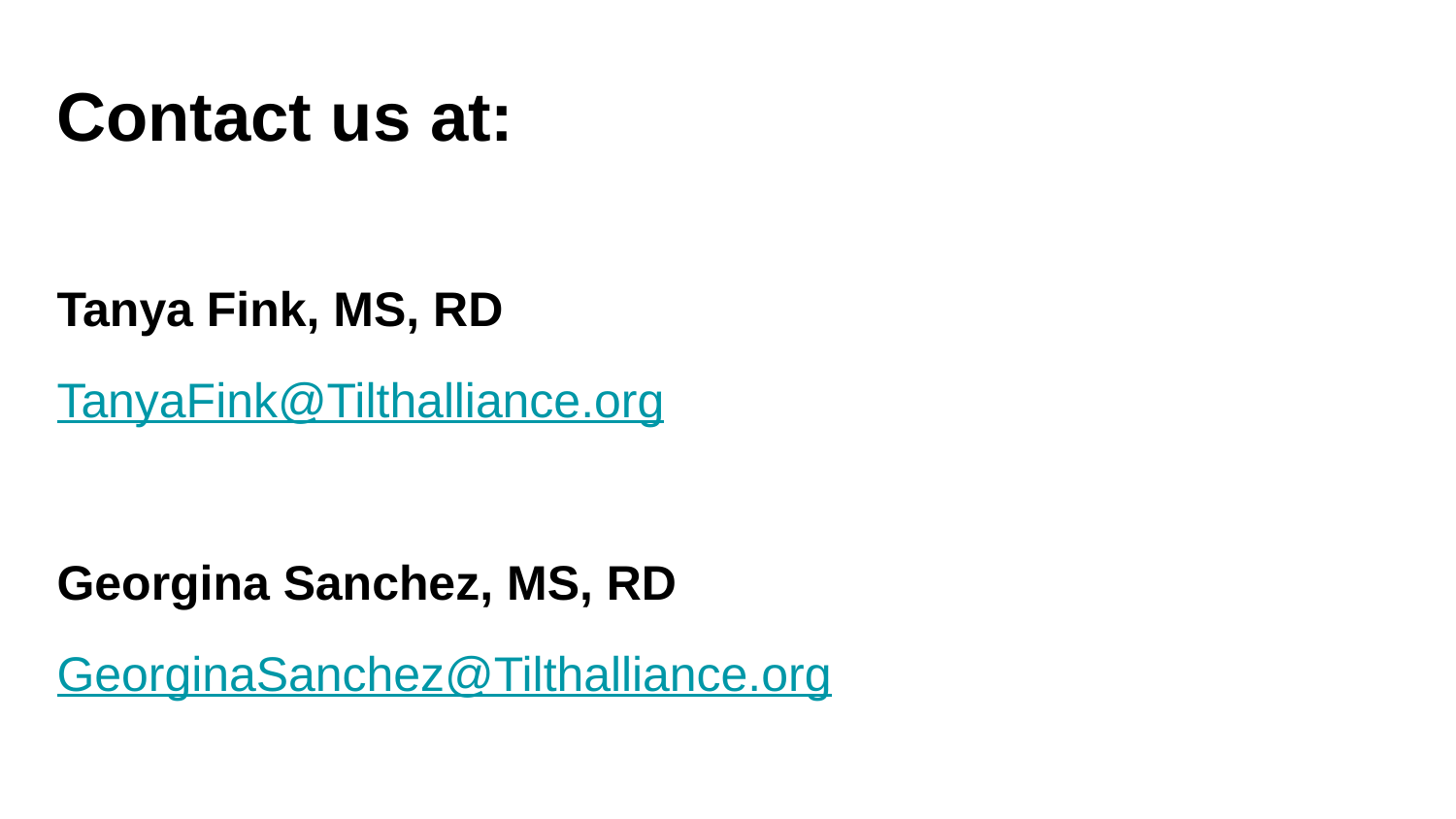

Contact us at:
Tanya Fink, MS, RD
TanyaFink@Tilthalliance.org

Georgina Sanchez, MS, RD
GeorginaSanchez@Tilthalliance.org